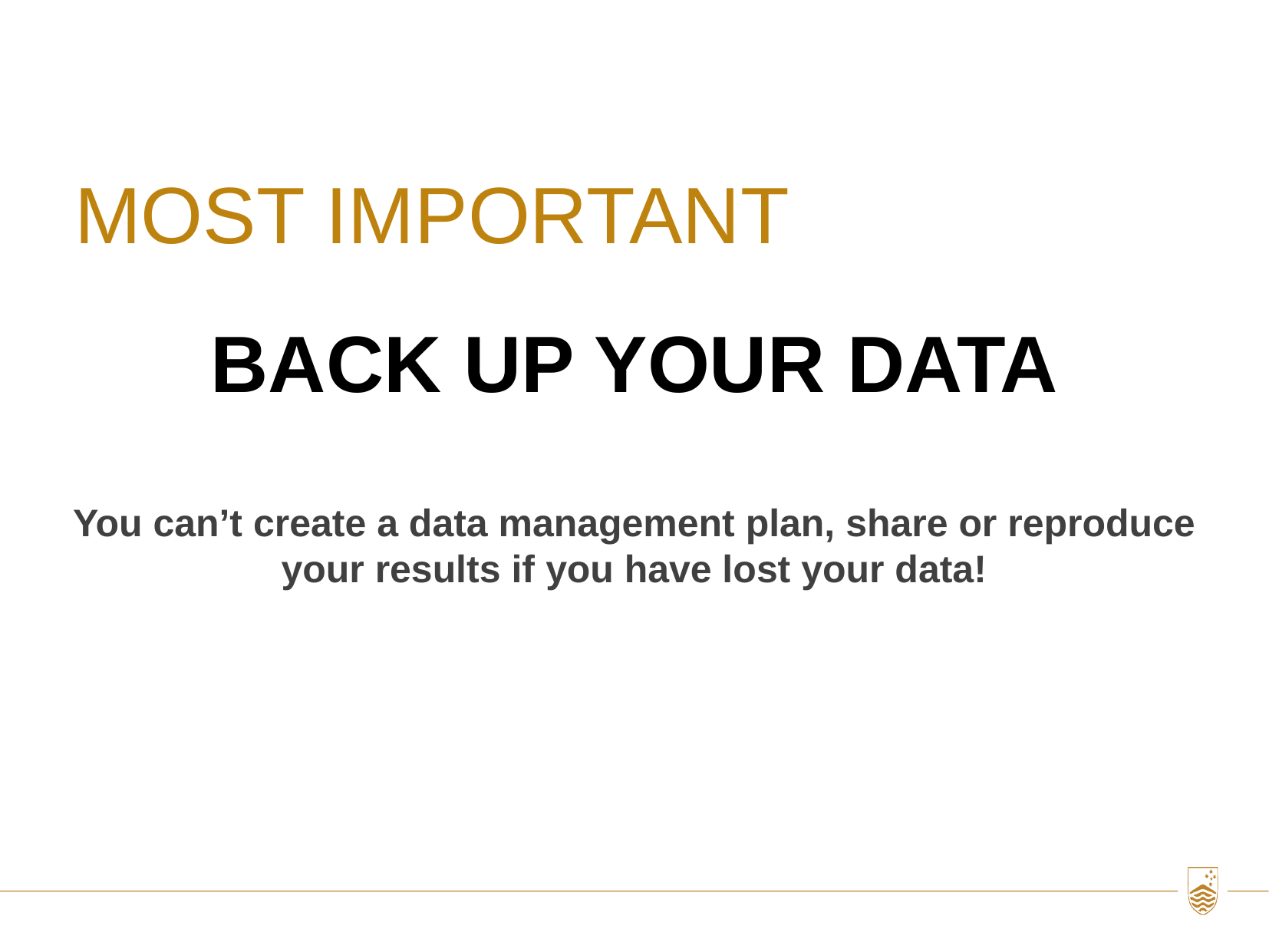

MOST IMPORTANT
BACK UP YOUR DATA

You can’t create a data management plan, share or reproduce your results if you have lost your data!